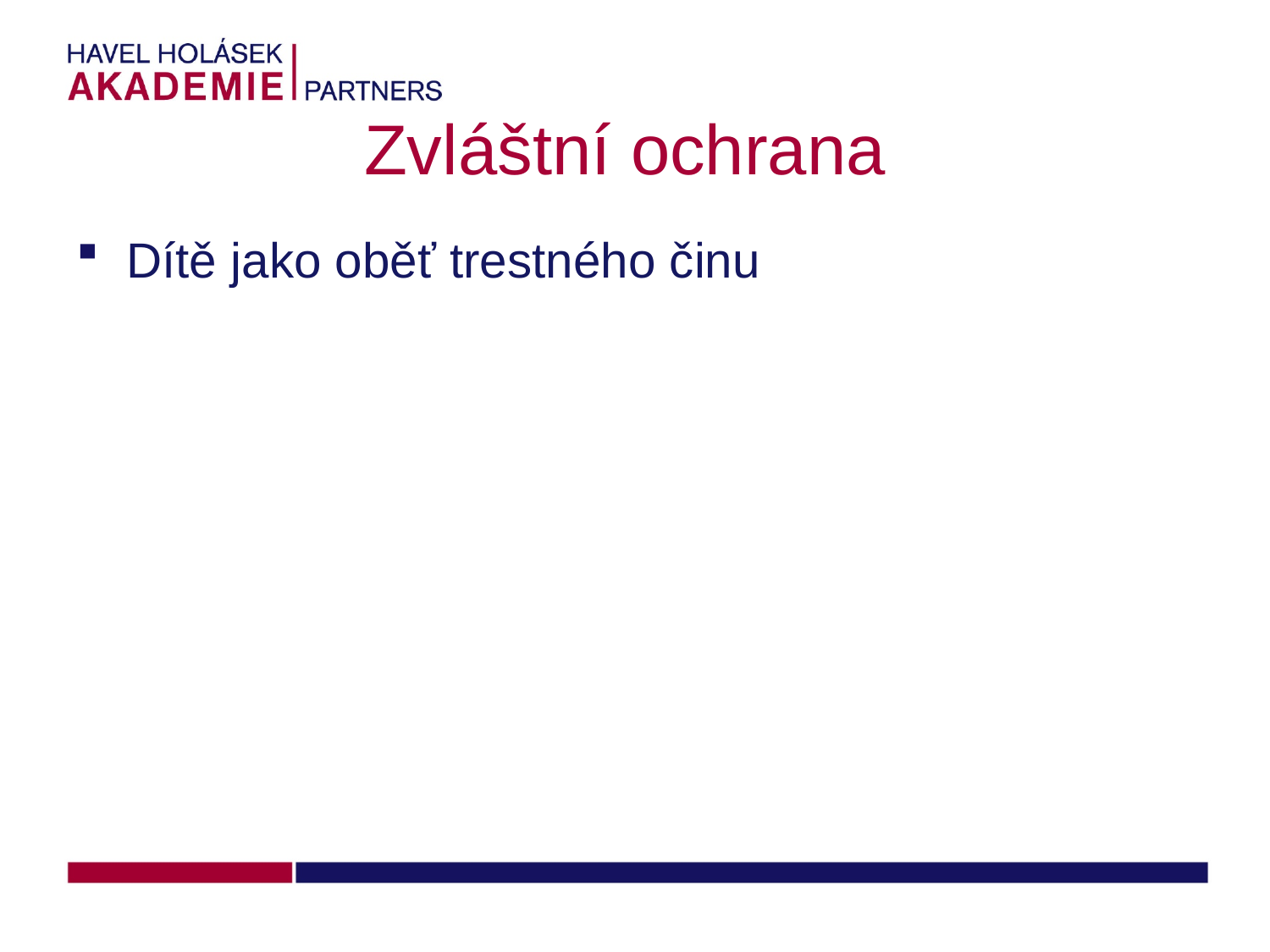

# Zvláštní ochrana
Dítě jako oběť trestného činu